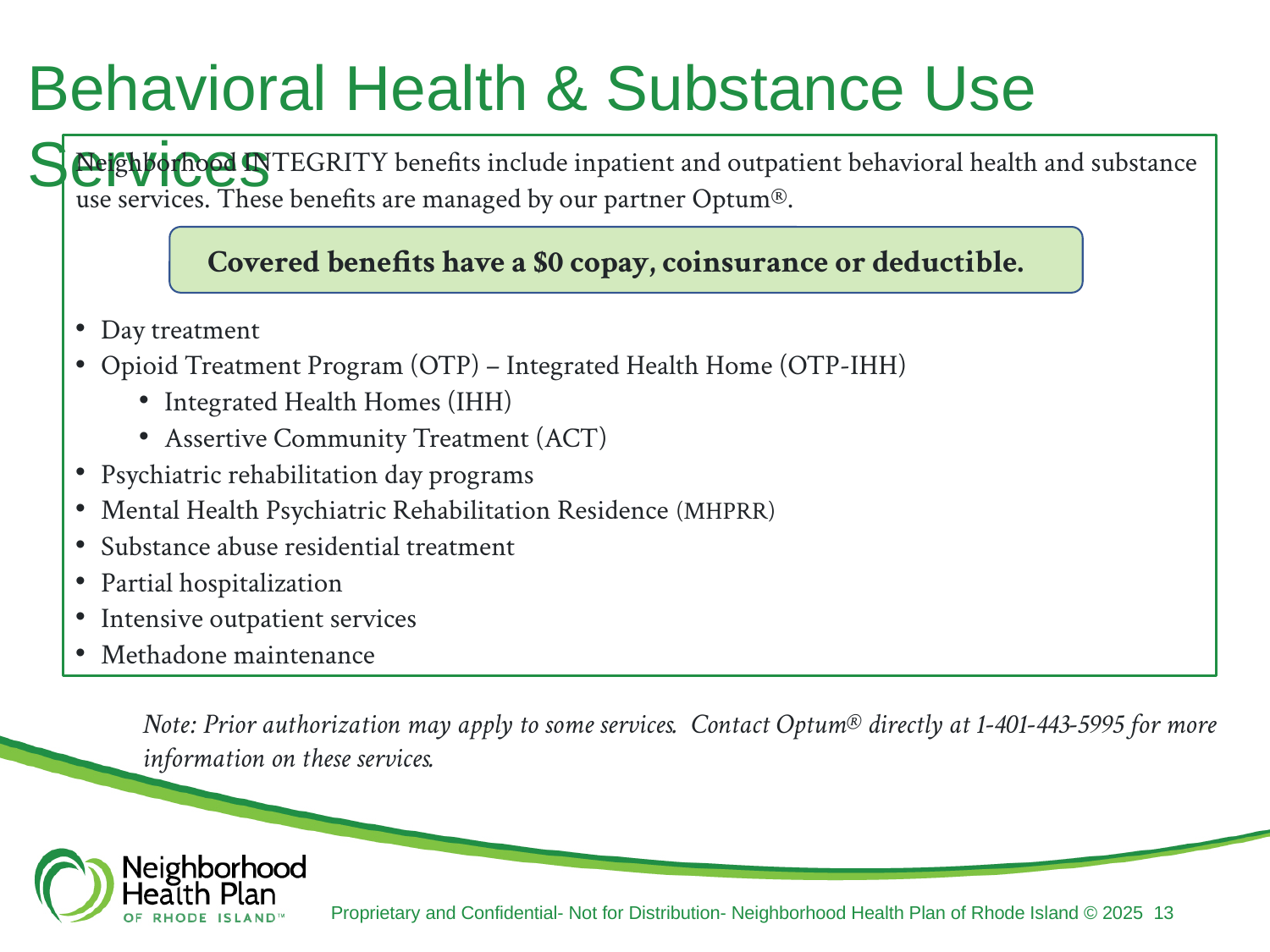

Behavioral Health & Substance Use Services

Neighborhood INTEGRITY benefits include inpatient and outpatient behavioral health and substance use services. These benefits are managed by our partner Optum®.

Day treatment
Opioid Treatment Program (OTP) – Integrated Health Home (OTP-IHH)
Integrated Health Homes (IHH)
Assertive Community Treatment (ACT)
Psychiatric rehabilitation day programs
Mental Health Psychiatric Rehabilitation Residence (MHPRR)
Substance abuse residential treatment
Partial hospitalization
Intensive outpatient services
Methadone maintenance
Covered benefits have a $0 copay, coinsurance or deductible.
Note: Prior authorization may apply to some services.  Contact Optum® directly at 1-401-443-5995 for more information on these services.